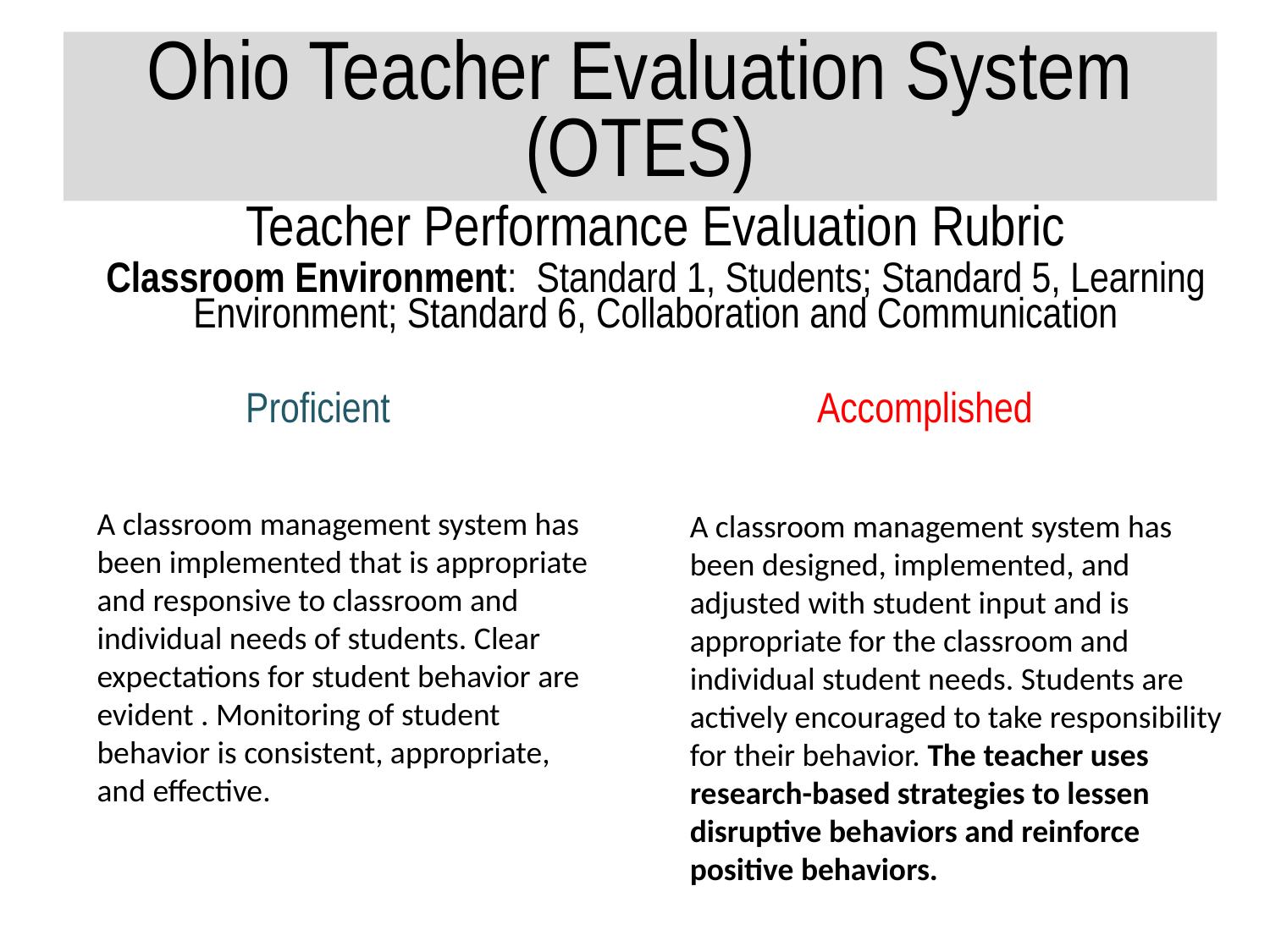

# Ohio Teacher Evaluation System (OTES)
Teacher Performance Evaluation Rubric
Classroom Environment:  Standard 1, Students; Standard 5, Learning Environment; Standard 6, Collaboration and Communication

                 Proficient				Accomplished

A classroom management system has been implemented that is appropriate and responsive to classroom and individual needs of students. Clear expectations for student behavior are evident . Monitoring of student behavior is consistent, appropriate, and effective.
A classroom management system has been designed, implemented, and adjusted with student input and is appropriate for the classroom and individual student needs. Students are actively encouraged to take responsibility for their behavior. The teacher uses research-based strategies to lessen disruptive behaviors and reinforce positive behaviors.